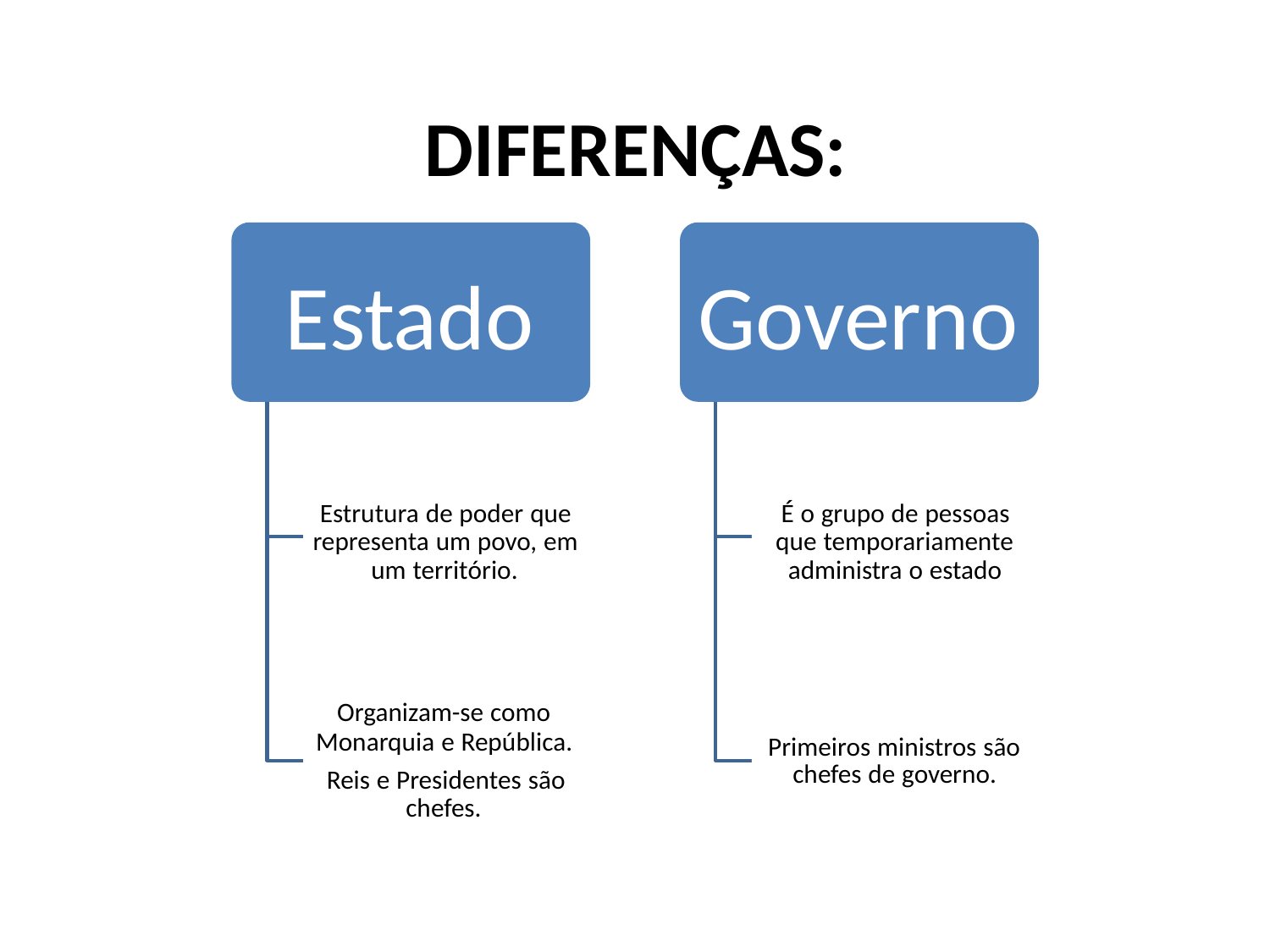

DIFERENÇAS:

Estado

		Estrutura de poder que
	representa um povo, em
			um território.
Governo

		É o grupo de pessoas
	que temporariamente
			administra o estado

		Organizam-se como
Monarquia e República.
	Reis e Presidentes são
			chefes.
Primeiros ministros são
	chefes de governo.